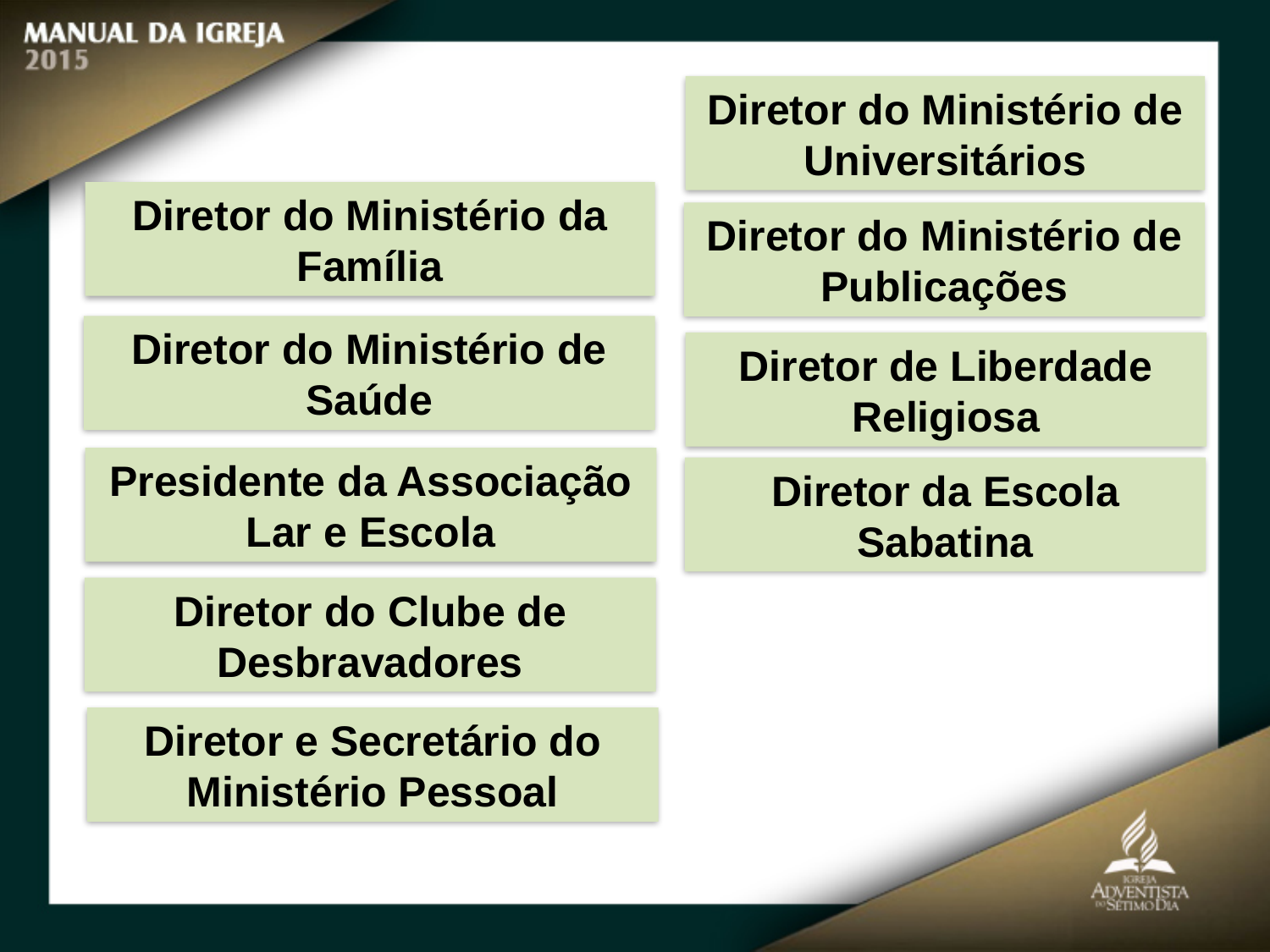

Diretor do Ministério de Universitários
Diretor do Ministério da Família
Diretor do Ministério de Publicações
Diretor do Ministério de Saúde
Diretor de Liberdade Religiosa
Presidente da Associação Lar e Escola
Diretor da Escola Sabatina
Diretor do Clube de Desbravadores
Diretor e Secretário do Ministério Pessoal